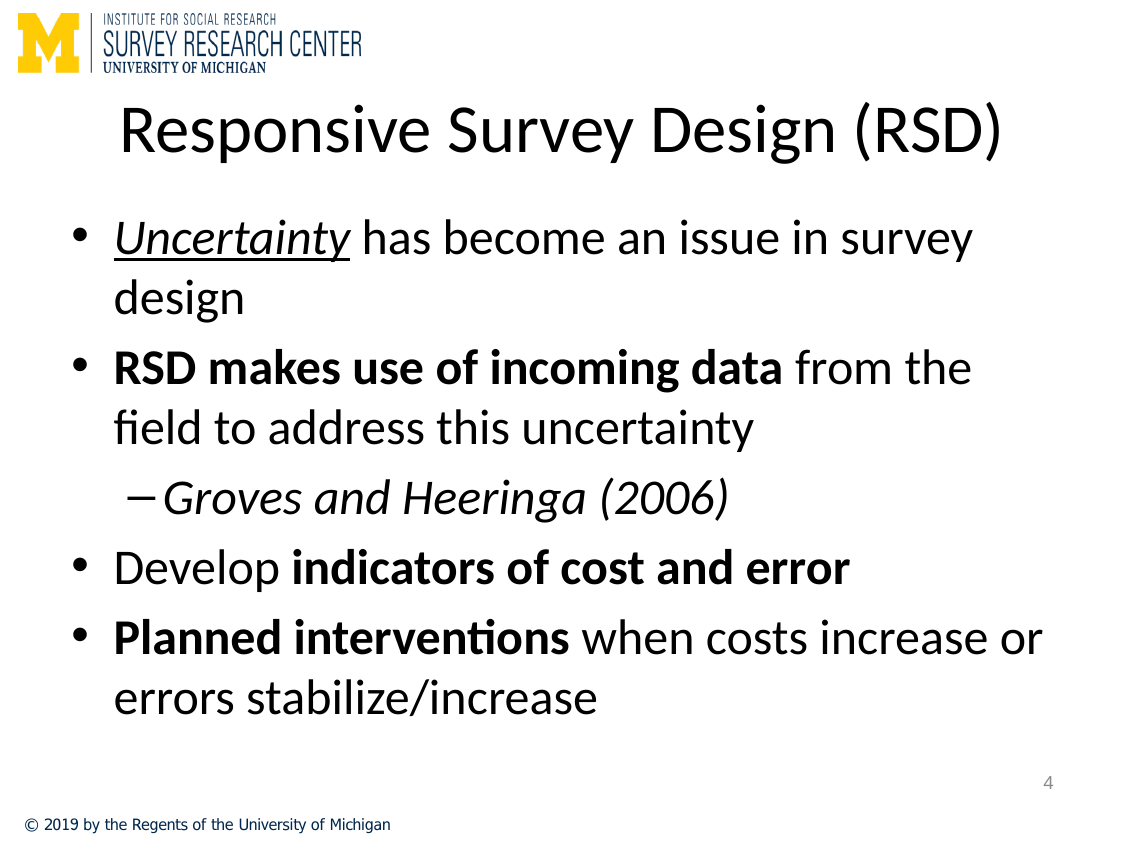

# Responsive Survey Design (RSD)
Uncertainty has become an issue in survey design
RSD makes use of incoming data from the field to address this uncertainty
Groves and Heeringa (2006)
Develop indicators of cost and error
Planned interventions when costs increase or errors stabilize/increase
4